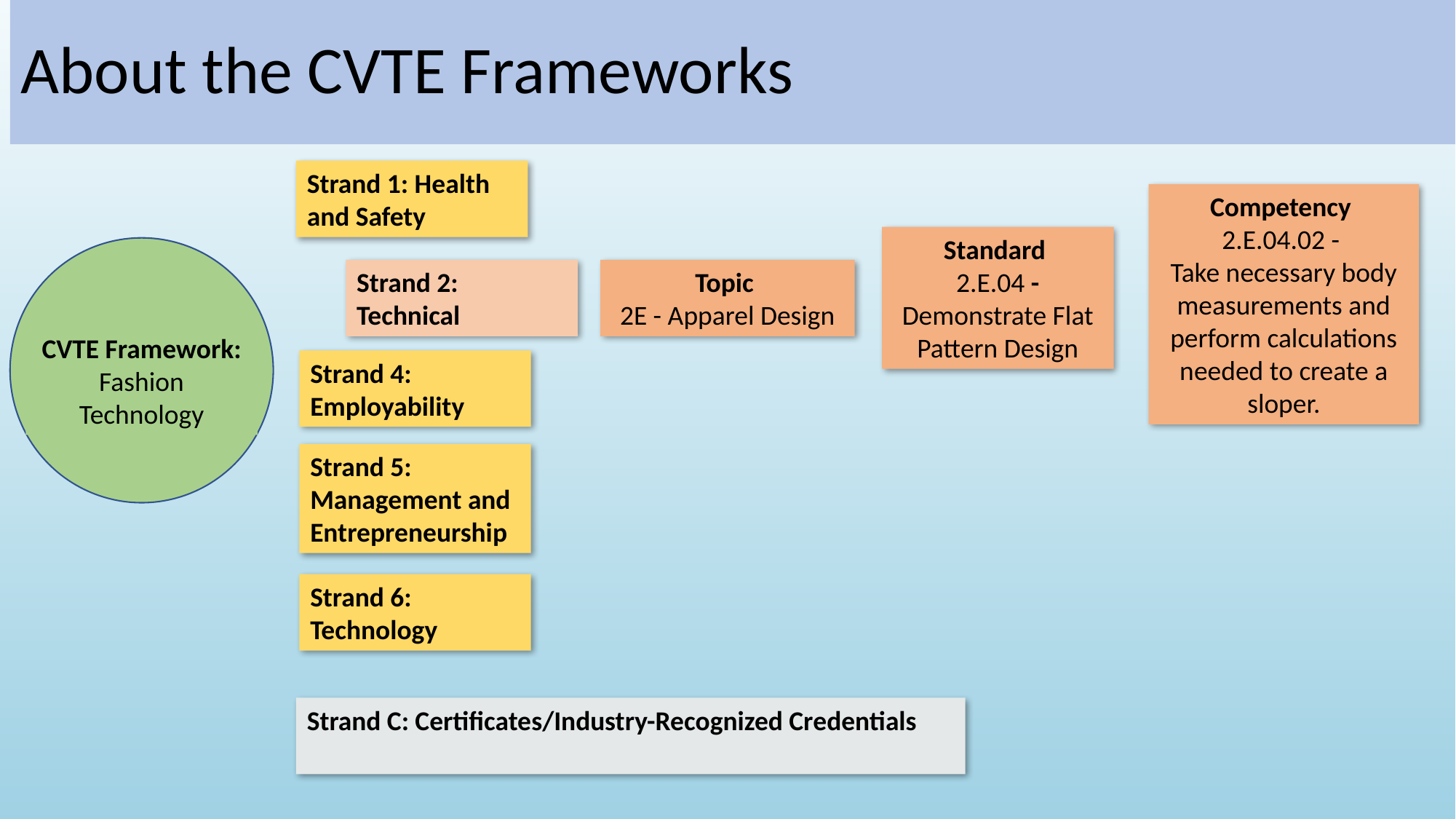

# About the CVTE Frameworks
Strand 1: Health and Safety
Competency
2.E.04.02 -
Take necessary body measurements and perform calculations needed to create a sloper.
Standard
2.E.04 -Demonstrate Flat Pattern Design

Topic
2E - Apparel Design
Strand 2: Technical
CVTE Framework: Fashion Technology
Strand 4: Employability
Strand 5: Management and Entrepreneurship
Strand 6: Technology
Strand C: Certificates/Industry-Recognized Credentials